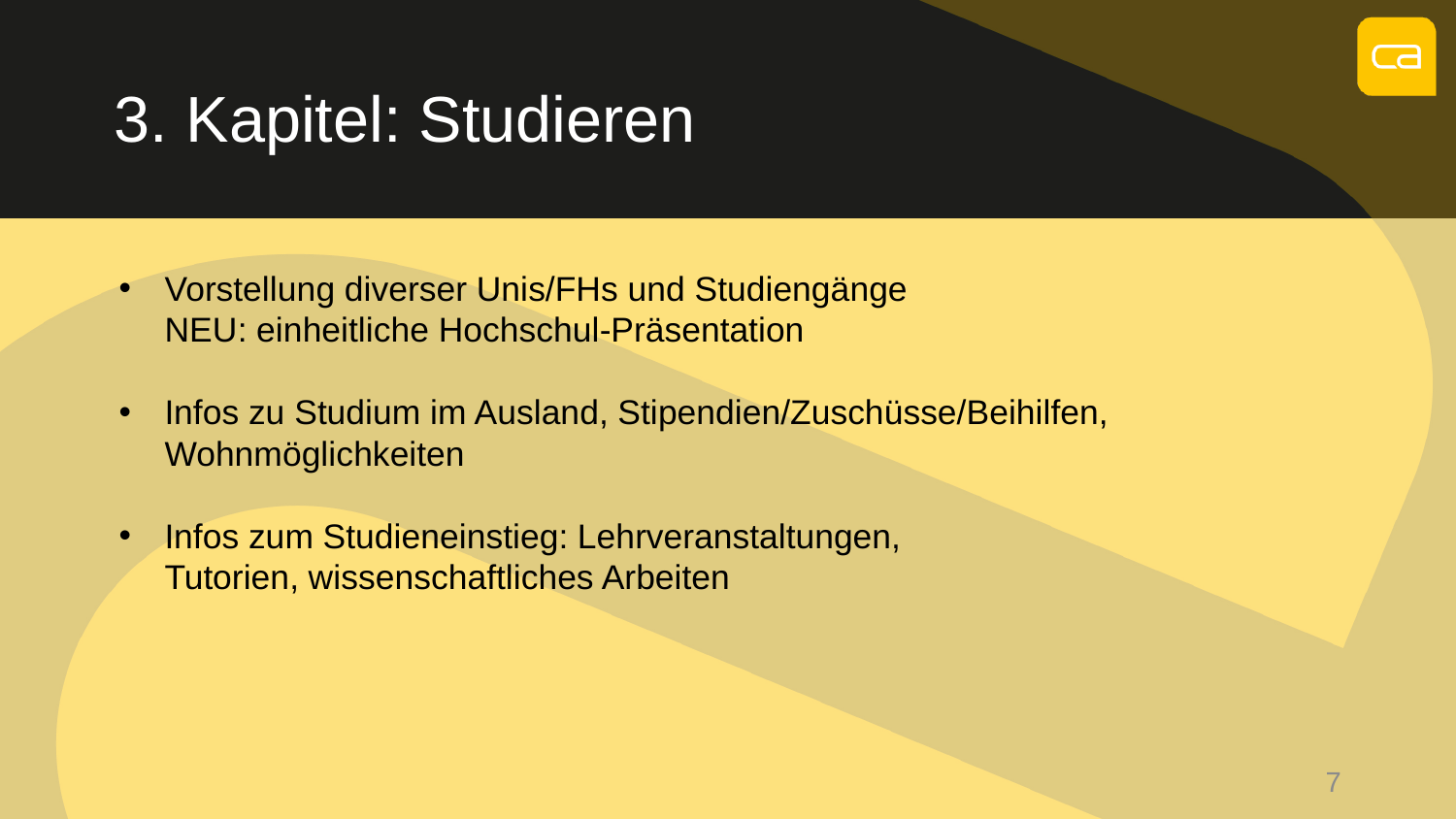

3. Kapitel: Studieren
Vorstellung diverser Unis/FHs und Studiengänge
NEU: einheitliche Hochschul-Präsentation

Infos zu Studium im Ausland, Stipendien/Zuschüsse/Beihilfen,
Wohnmöglichkeiten

Infos zum Studieneinstieg: Lehrveranstaltungen,
Tutorien, wissenschaftliches Arbeiten

7